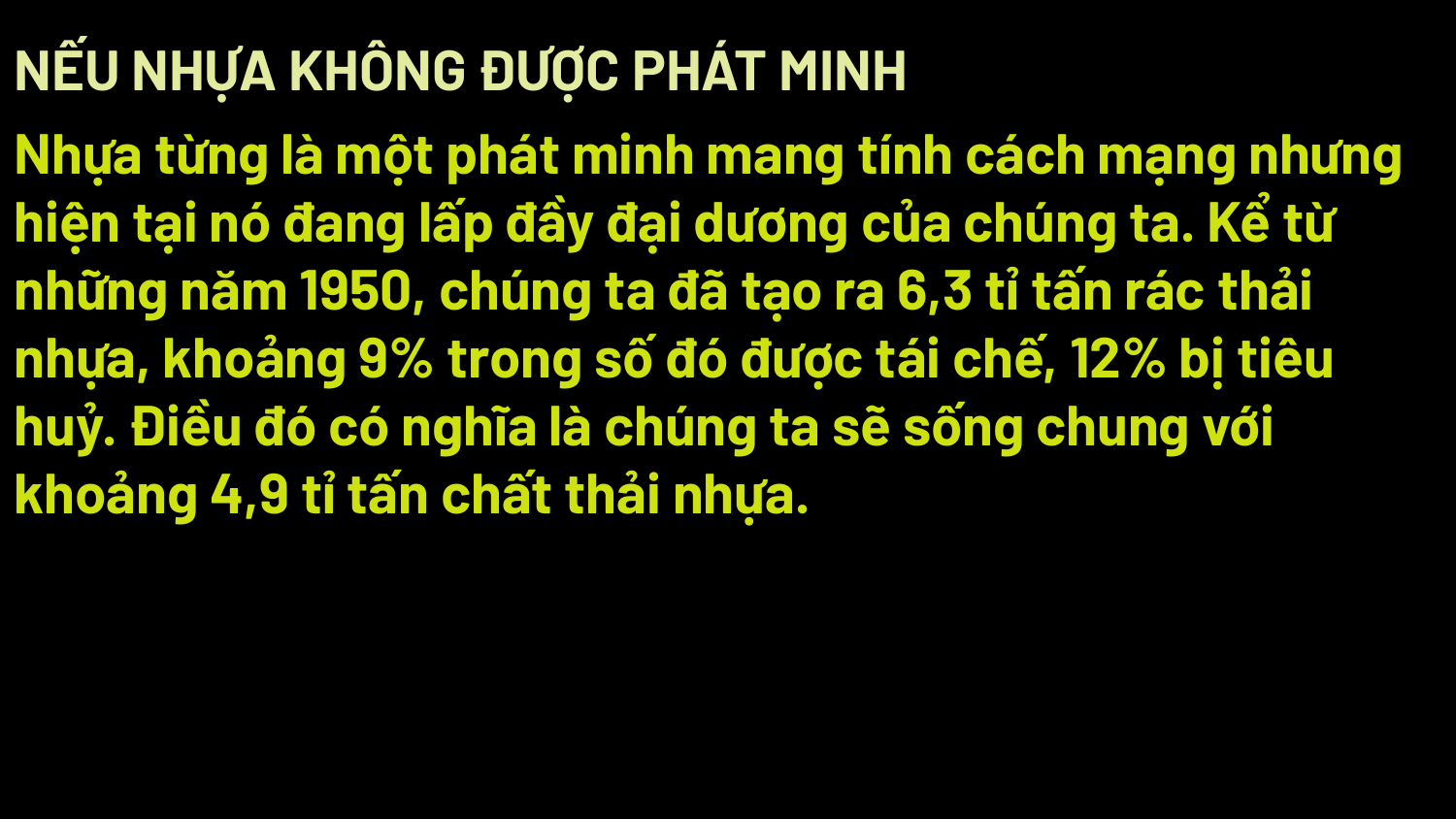

NẾU NHỰA KHÔNG ĐƯỢC PHÁT MINH
Nhựa từng là một phát minh mang tính cách mạng nhưng hiện tại nó đang lấp đầy đại dương của chúng ta. Kể từ những năm 1950, chúng ta đã tạo ra 6,3 tỉ tấn rác thải nhựa, khoảng 9% trong số đó được tái chế, 12% bị tiêu huỷ. Điều đó có nghĩa là chúng ta sẽ sống chung với khoảng 4,9 tỉ tấn chất thải nhựa.